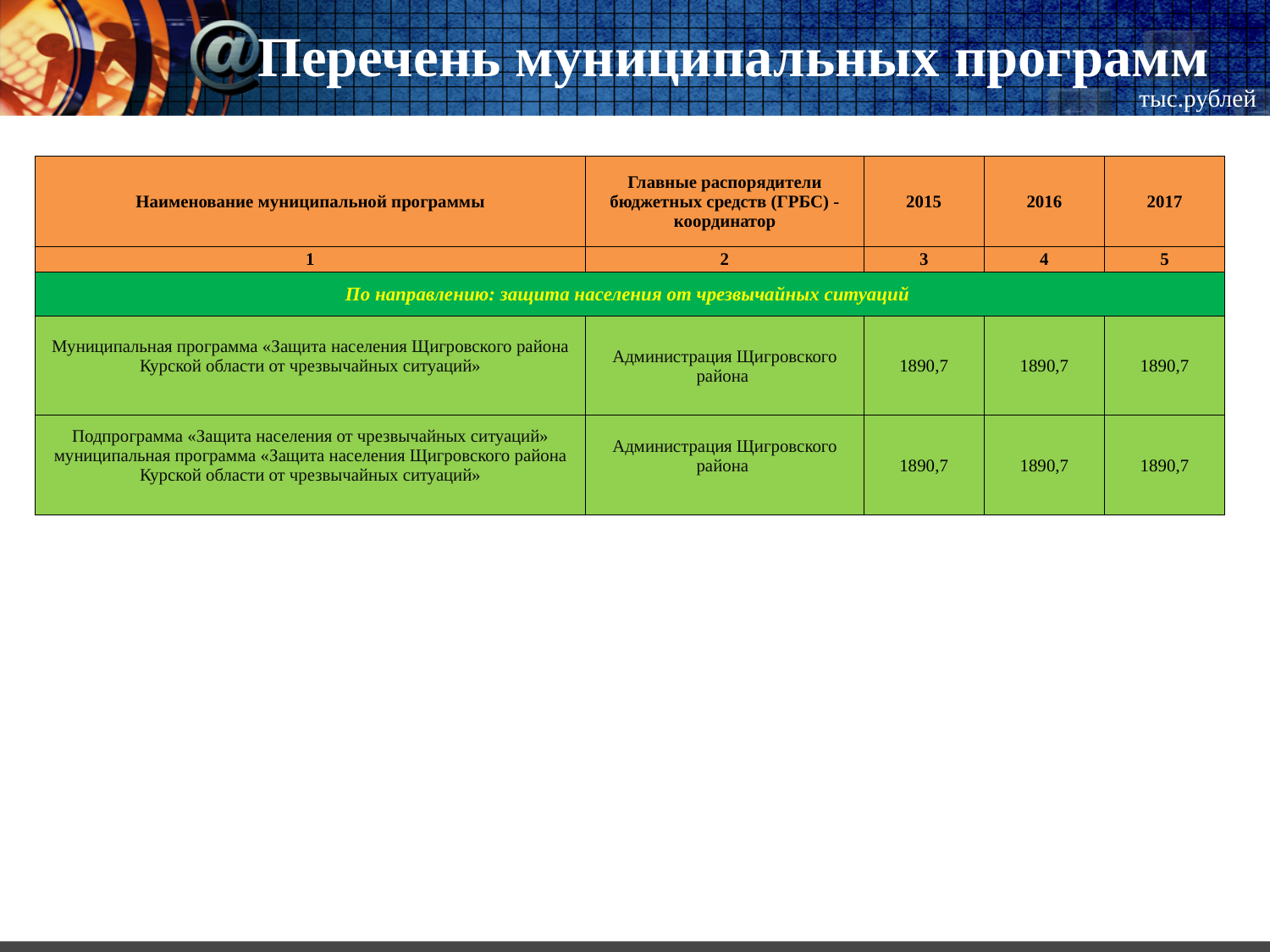

# Перечень муниципальных программ
тыс.рублей
| Наименование муниципальной программы | Главные распорядители бюджетных средств (ГРБС) -координатор | 2015 | 2016 | 2017 |
| --- | --- | --- | --- | --- |
| 1 | 2 | 3 | 4 | 5 |
| По направлению: защита населения от чрезвычайных ситуаций |  |  |  |  |
| Муниципальная программа «Защита населения Щигровского района Курской области от чрезвычайных ситуаций» | Администрация Щигровского района | 1890,7 | 1890,7 | 1890,7 |
| Подпрограмма «Защита населения от чрезвычайных ситуаций» муниципальная программа «Защита населения Щигровского района Курской области от чрезвычайных ситуаций» | Администрация Щигровского района | 1890,7 | 1890,7 | 1890,7 |